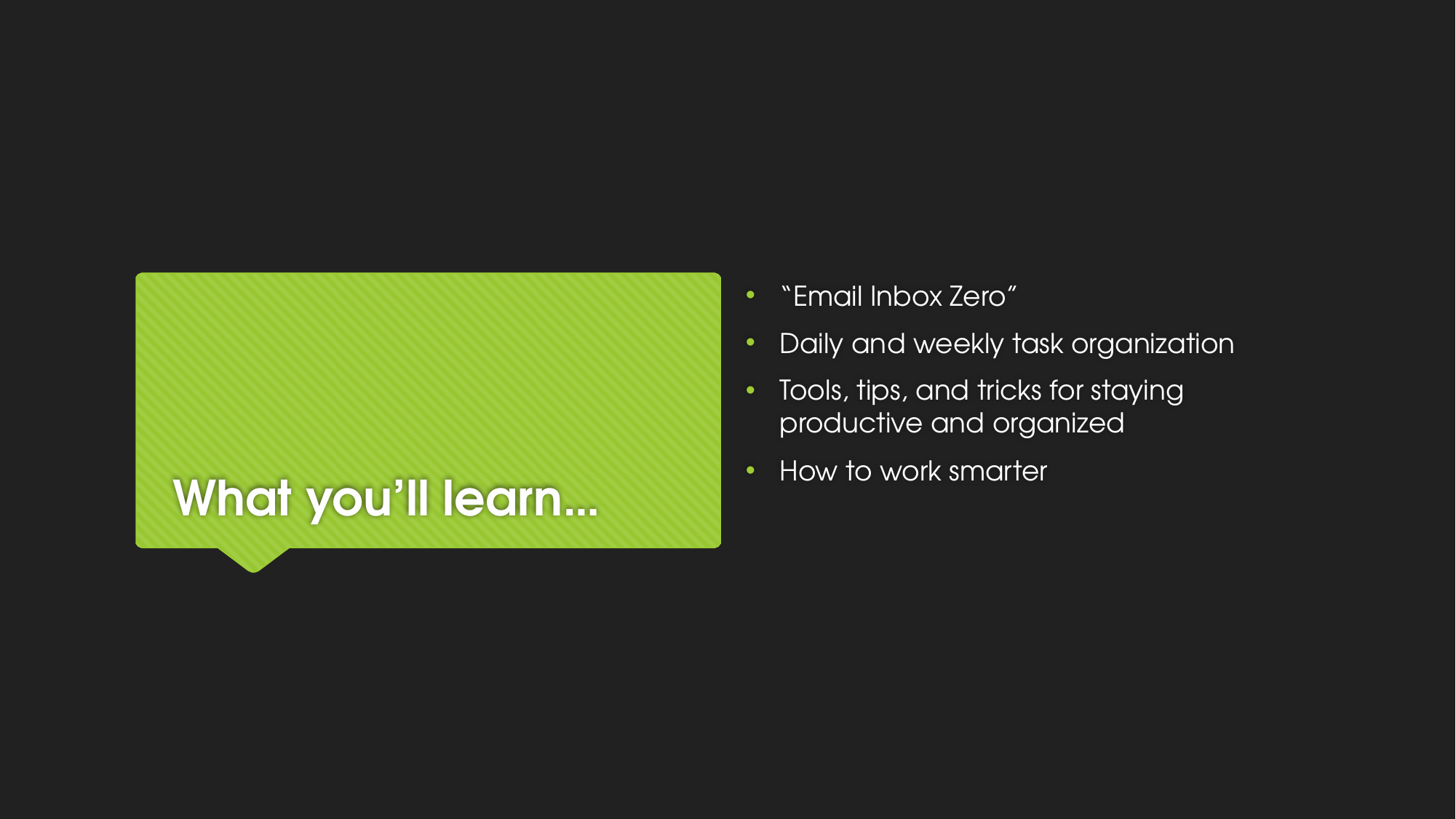

“Email Inbox Zero”
Daily and weekly task organization
Tools, tips, and tricks for staying productive and organized
How to work smarter
# What you’ll learn…